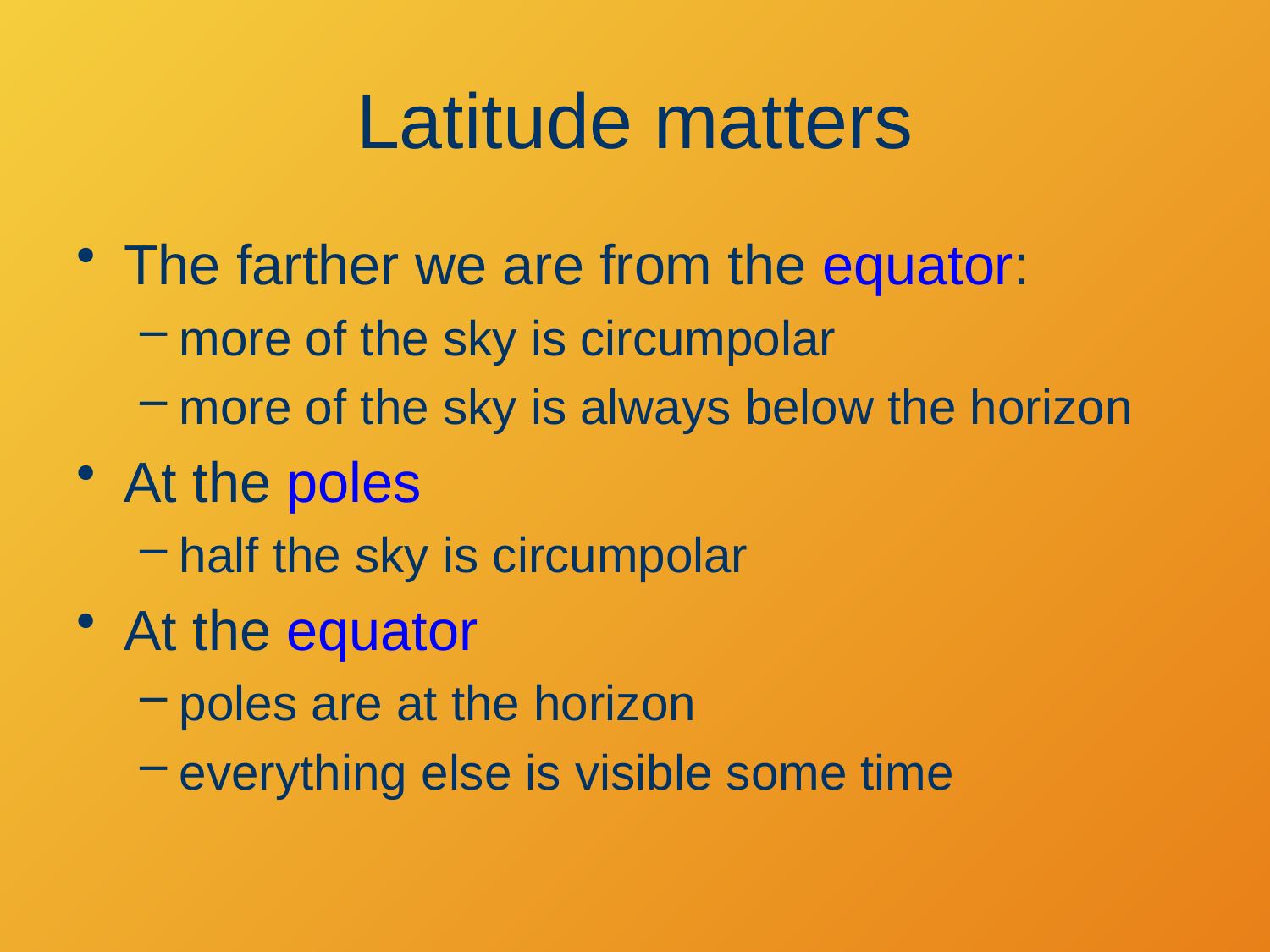

# Latitude matters
The farther we are from the equator:
more of the sky is circumpolar
more of the sky is always below the horizon
At the poles
half the sky is circumpolar
At the equator
poles are at the horizon
everything else is visible some time